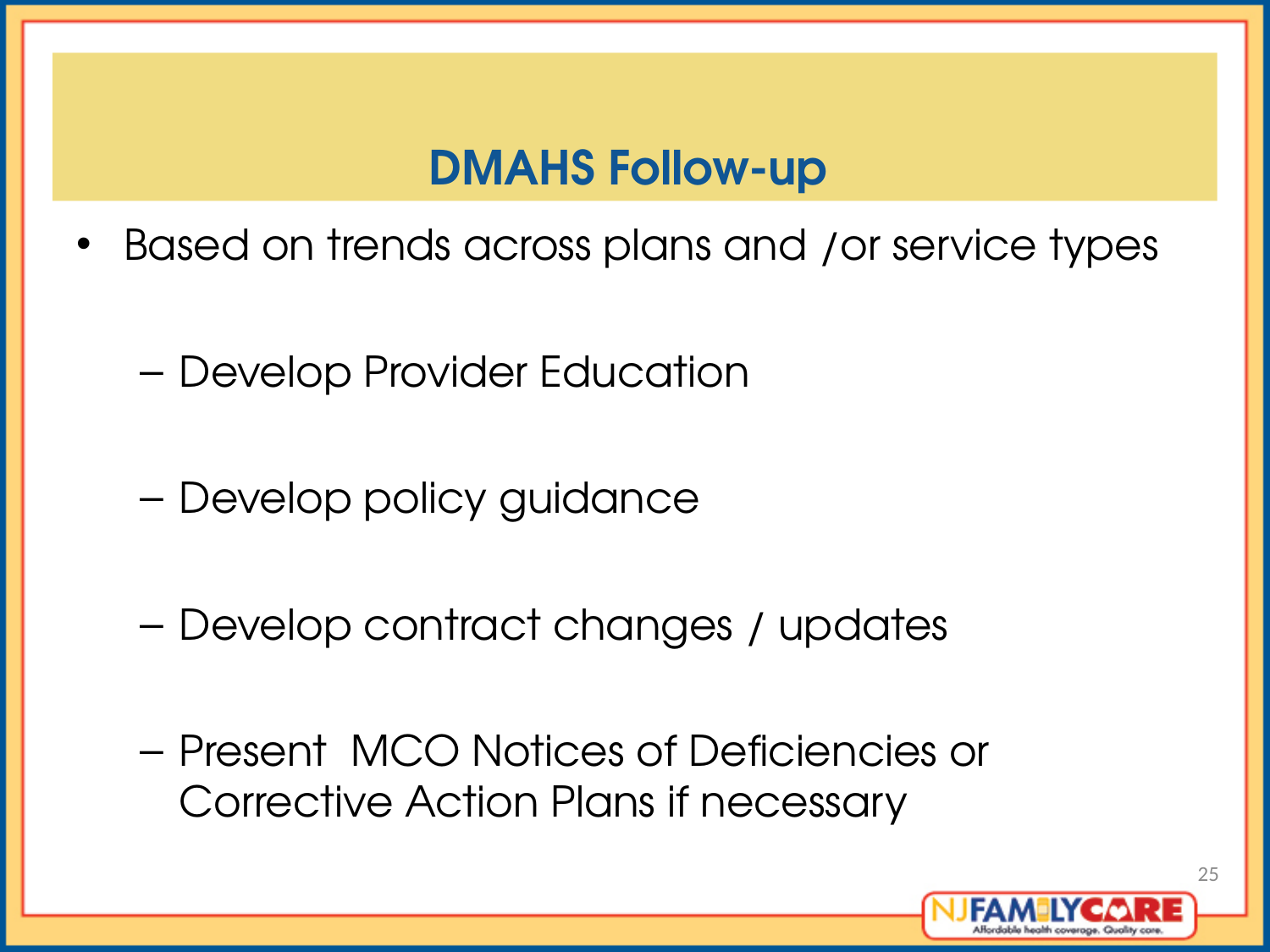

#

DMAHS Follow-up

Based on trends across plans and /or service types

Develop Provider Education

Develop policy guidance

Develop contract changes / updates

Present  MCO Notices of Deficiencies or Corrective Action Plans if necessary

25